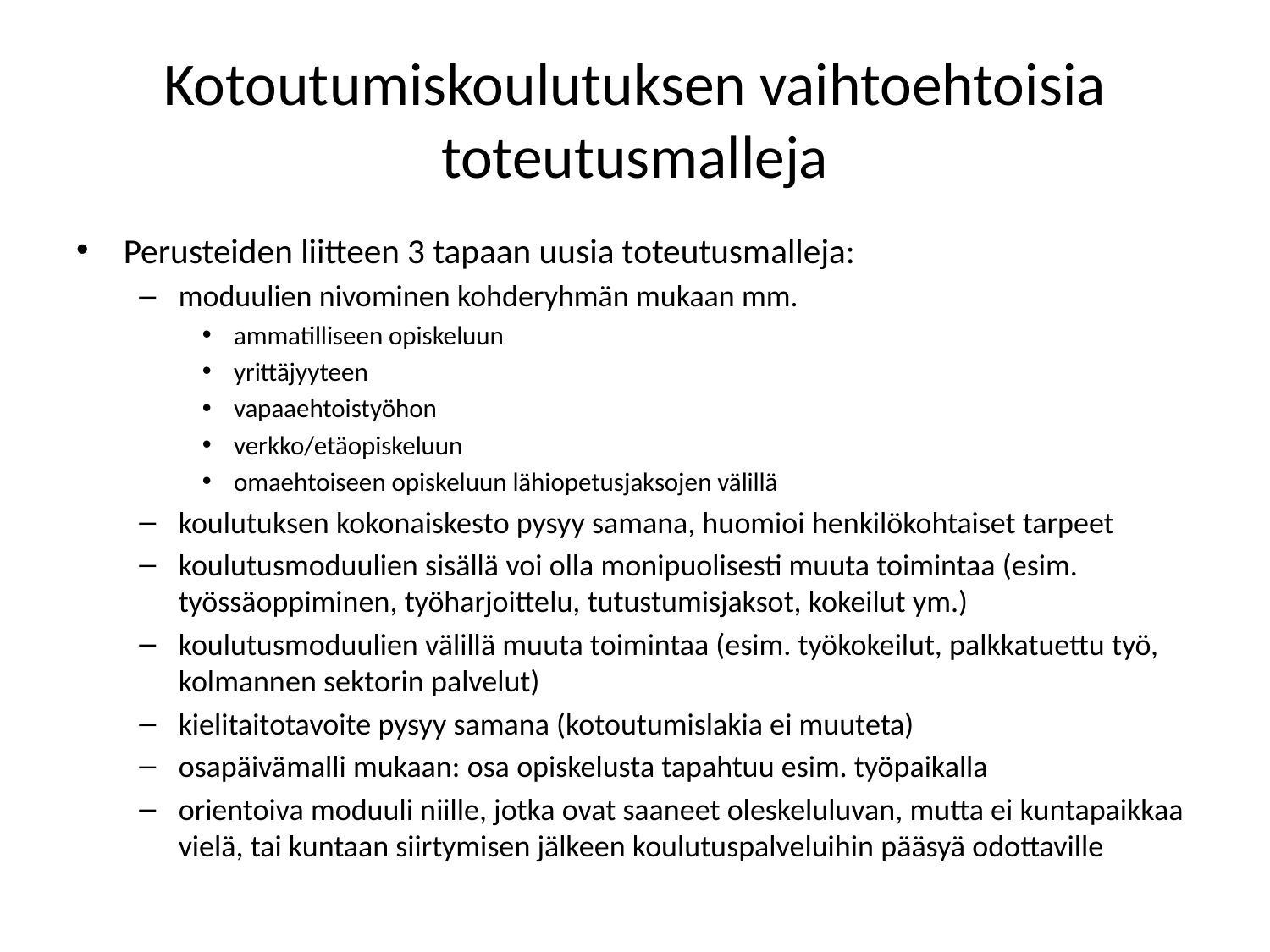

# Kotoutumiskoulutuksen vaihtoehtoisia toteutusmalleja
Perusteiden liitteen 3 tapaan uusia toteutusmalleja:
moduulien nivominen kohderyhmän mukaan mm.
ammatilliseen opiskeluun
yrittäjyyteen
vapaaehtoistyöhon
verkko/etäopiskeluun
omaehtoiseen opiskeluun lähiopetusjaksojen välillä
koulutuksen kokonaiskesto pysyy samana, huomioi henkilökohtaiset tarpeet
koulutusmoduulien sisällä voi olla monipuolisesti muuta toimintaa (esim. työssäoppiminen, työharjoittelu, tutustumisjaksot, kokeilut ym.)
koulutusmoduulien välillä muuta toimintaa (esim. työkokeilut, palkkatuettu työ, kolmannen sektorin palvelut)
kielitaitotavoite pysyy samana (kotoutumislakia ei muuteta)
osapäivämalli mukaan: osa opiskelusta tapahtuu esim. työpaikalla
orientoiva moduuli niille, jotka ovat saaneet oleskeluluvan, mutta ei kuntapaikkaa vielä, tai kuntaan siirtymisen jälkeen koulutuspalveluihin pääsyä odottaville